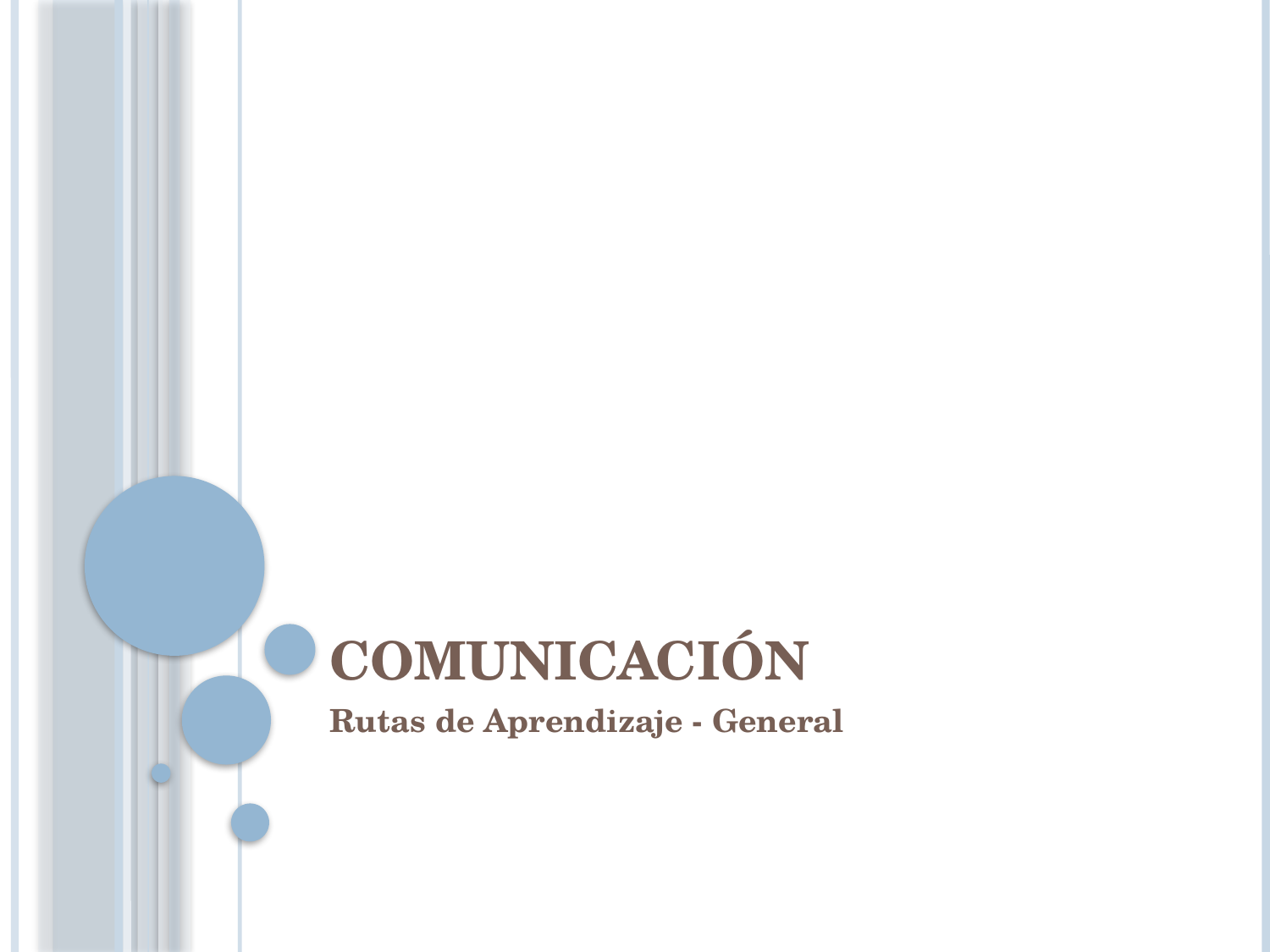

# Comunicación
Rutas de Aprendizaje - General